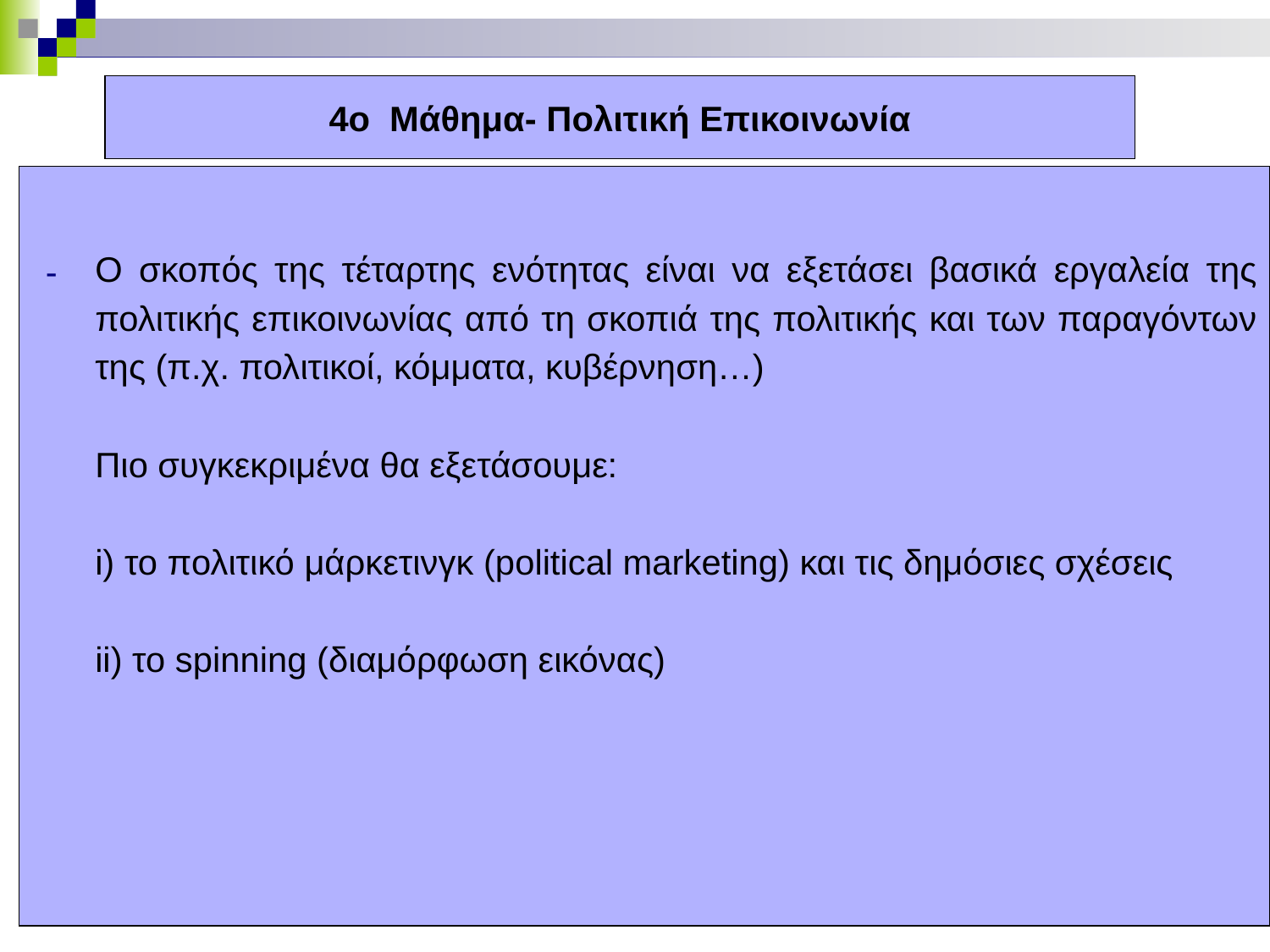

# 4ο  Μάθημα- Πολιτική Επικοινωνία

Ο σκοπός της τέταρτης ενότητας είναι να εξετάσει βασικά εργαλεία της πολιτικής επικοινωνίας από τη σκοπιά της πολιτικής και των παραγόντων της (π.χ. πολιτικοί, κόμματα, κυβέρνηση…)

Πιο συγκεκριμένα θα εξετάσουμε:

i) το πολιτικό μάρκετινγκ (political marketing) και τις δημόσιες σχέσεις

ii) το spinning (διαμόρφωση εικόνας)